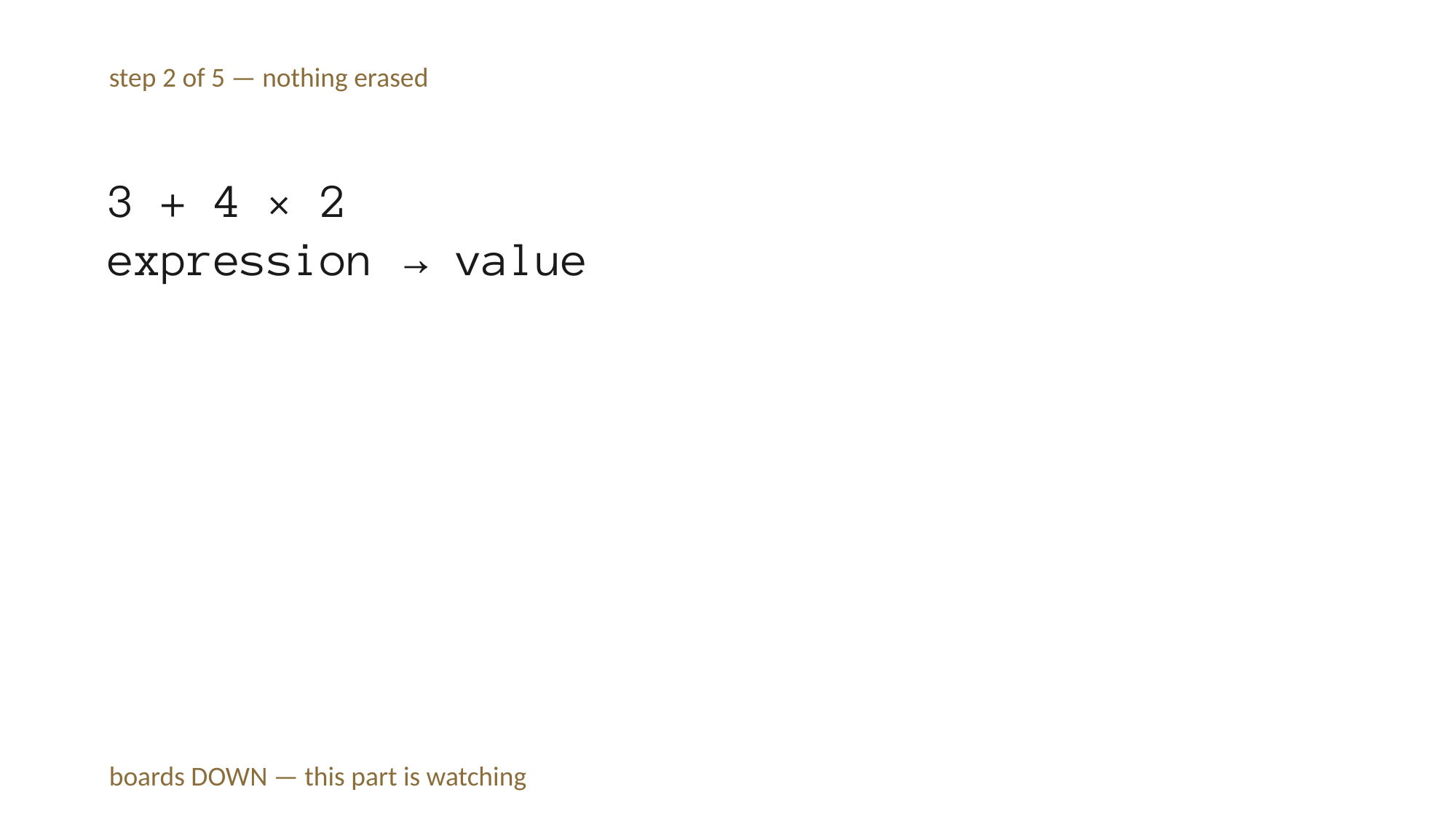

step 2 of 5 — nothing erased
3 + 4 × 2
expression → value
boards DOWN — this part is watching